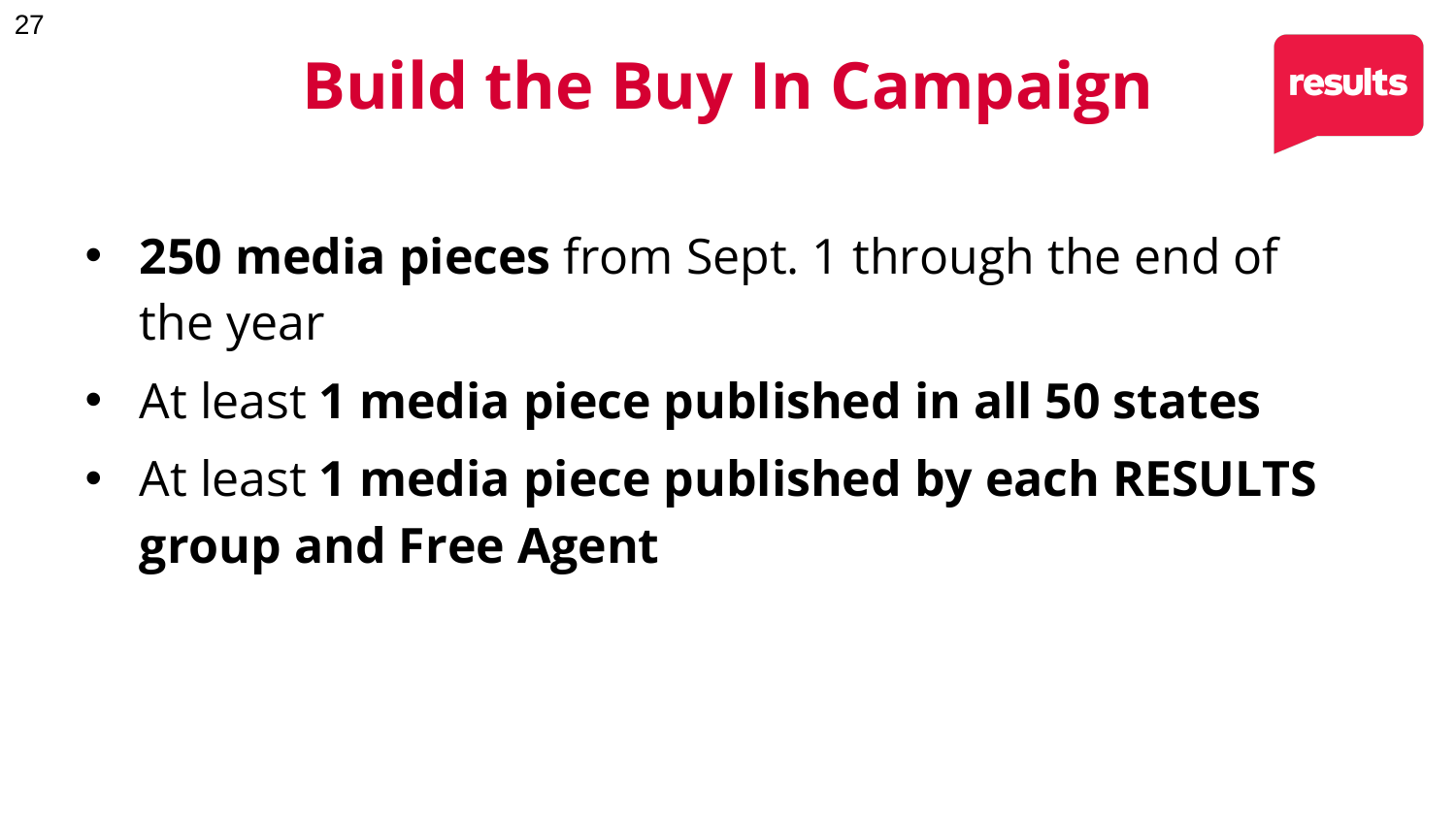

# Build the Buy In Campaign

250 media pieces from Sept. 1 through the end of the year
At least 1 media piece published in all 50 states
At least 1 media piece published by each RESULTS group and Free Agent